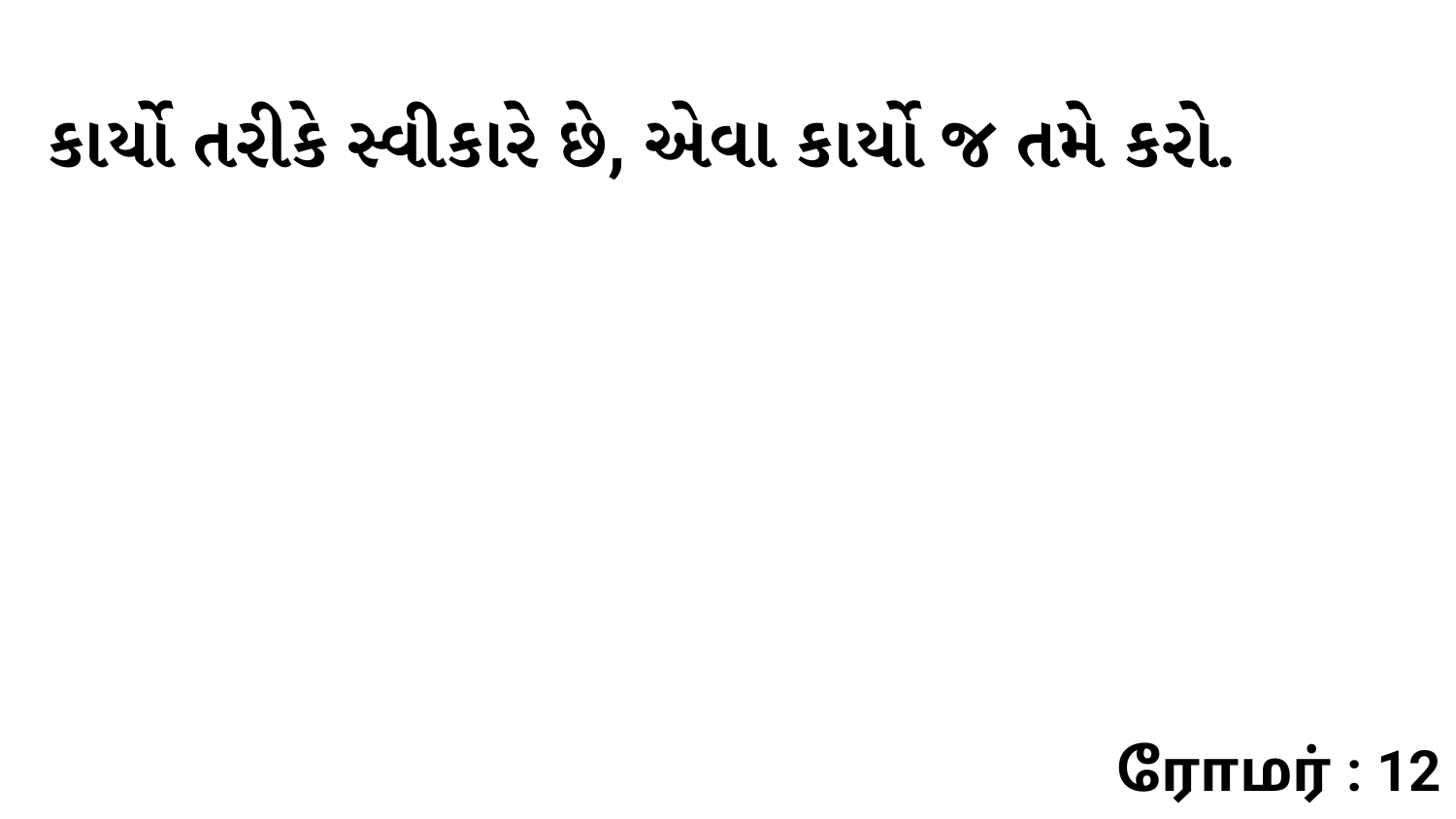

કાર્યો તરીકે સ્વીકારે છે, એવા કાર્યો જ તમે કરો.
ரோமர் : 12